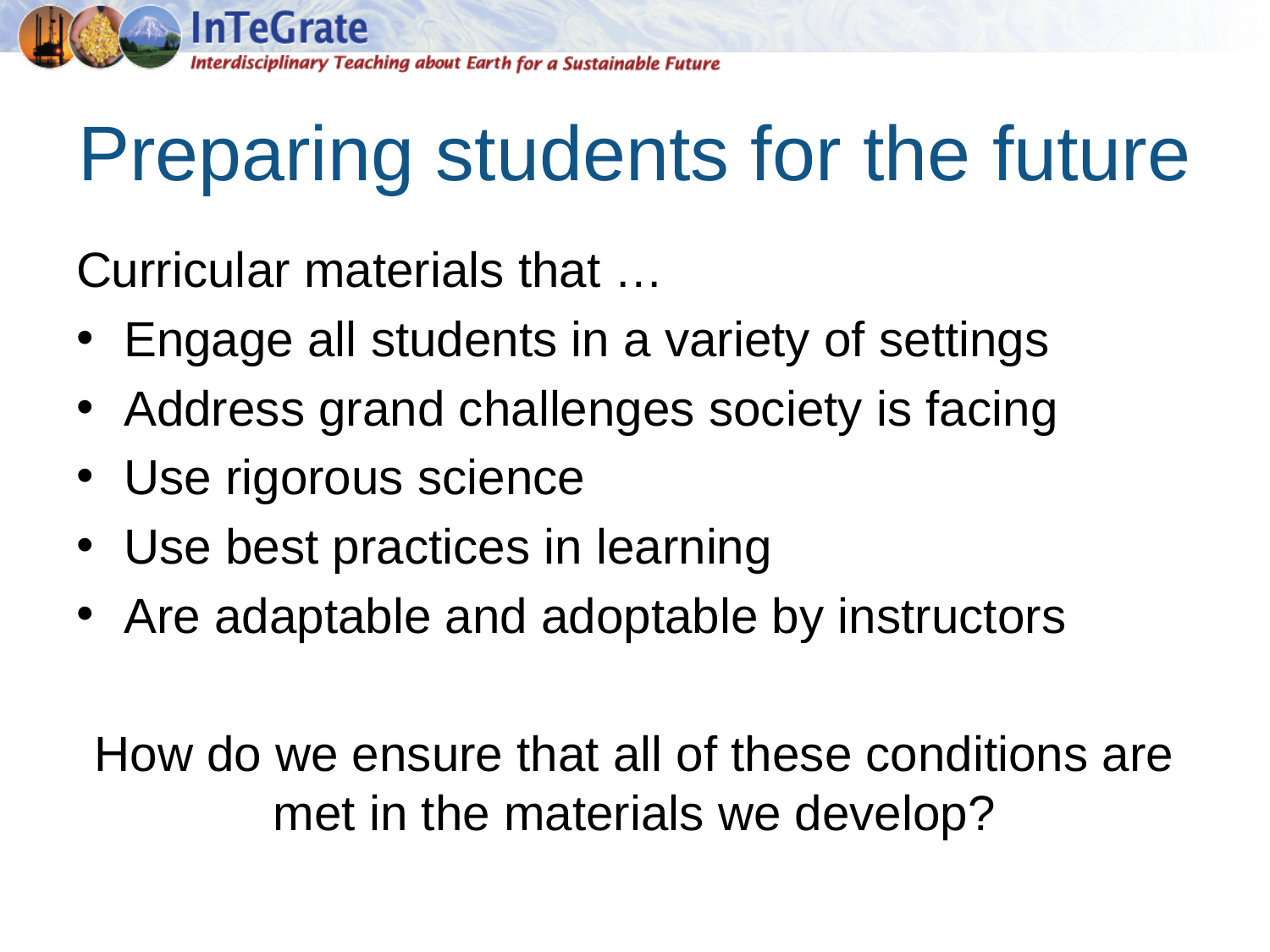

# Preparing students for the future
Curricular materials that …
Engage all students in a variety of settings
Address grand challenges society is facing
Use rigorous science
Use best practices in learning
Are adaptable and adoptable by instructors

How do we ensure that all of these conditions are met in the materials we develop?